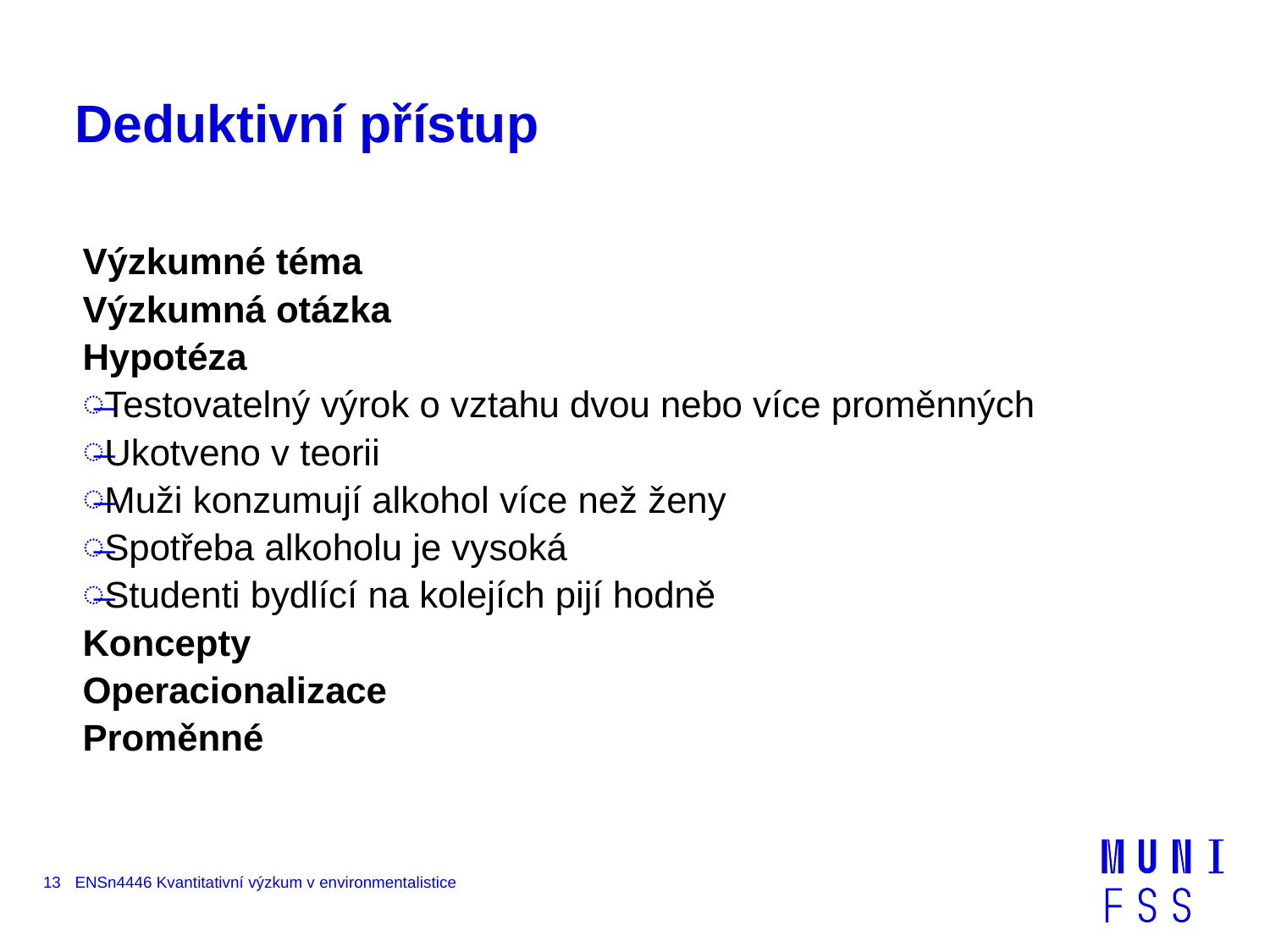

# Deduktivní přístup
Výzkumné téma
Výzkumná otázka
Hypotéza
Testovatelný výrok o vztahu dvou nebo více proměnných
Ukotveno v teorii
Muži konzumují alkohol více než ženy
Spotřeba alkoholu je vysoká
Studenti bydlící na kolejích pijí hodně
Koncepty
Operacionalizace
Proměnné

13
ENSn4446 Kvantitativní výzkum v environmentalistice